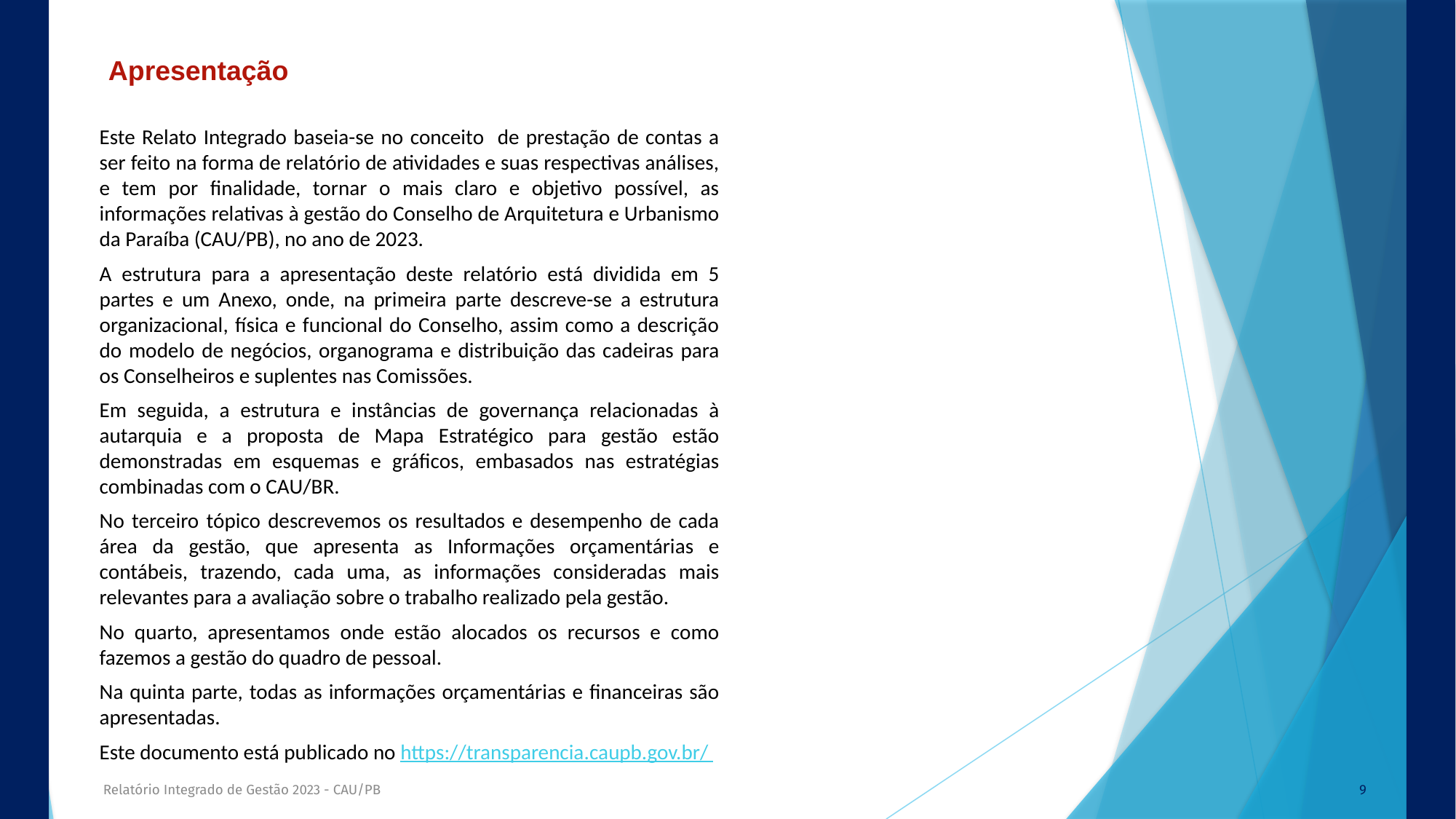

Apresentação
Este Relato Integrado baseia-se no conceito  de prestação de contas a ser feito na forma de relatório de atividades e suas respectivas análises, e tem por finalidade, tornar o mais claro e objetivo possível, as informações relativas à gestão do Conselho de Arquitetura e Urbanismo da Paraíba (CAU/PB), no ano de 2023.
A estrutura para a apresentação deste relatório está dividida em 5 partes e um Anexo, onde, na primeira parte descreve-se a estrutura organizacional, física e funcional do Conselho, assim como a descrição do modelo de negócios, organograma e distribuição das cadeiras para os Conselheiros e suplentes nas Comissões.
Em seguida, a estrutura e instâncias de governança relacionadas à autarquia e a proposta de Mapa Estratégico para gestão estão demonstradas em esquemas e gráficos, embasados nas estratégias combinadas com o CAU/BR.
No terceiro tópico descrevemos os resultados e desempenho de cada área da gestão, que apresenta as Informações orçamentárias e contábeis, trazendo, cada uma, as informações consideradas mais relevantes para a avaliação sobre o trabalho realizado pela gestão.
No quarto, apresentamos onde estão alocados os recursos e como fazemos a gestão do quadro de pessoal.
Na quinta parte, todas as informações orçamentárias e financeiras são apresentadas.
Este documento está publicado no https://transparencia.caupb.gov.br/
Relatório Integrado de Gestão 2023 - CAU/PB
9